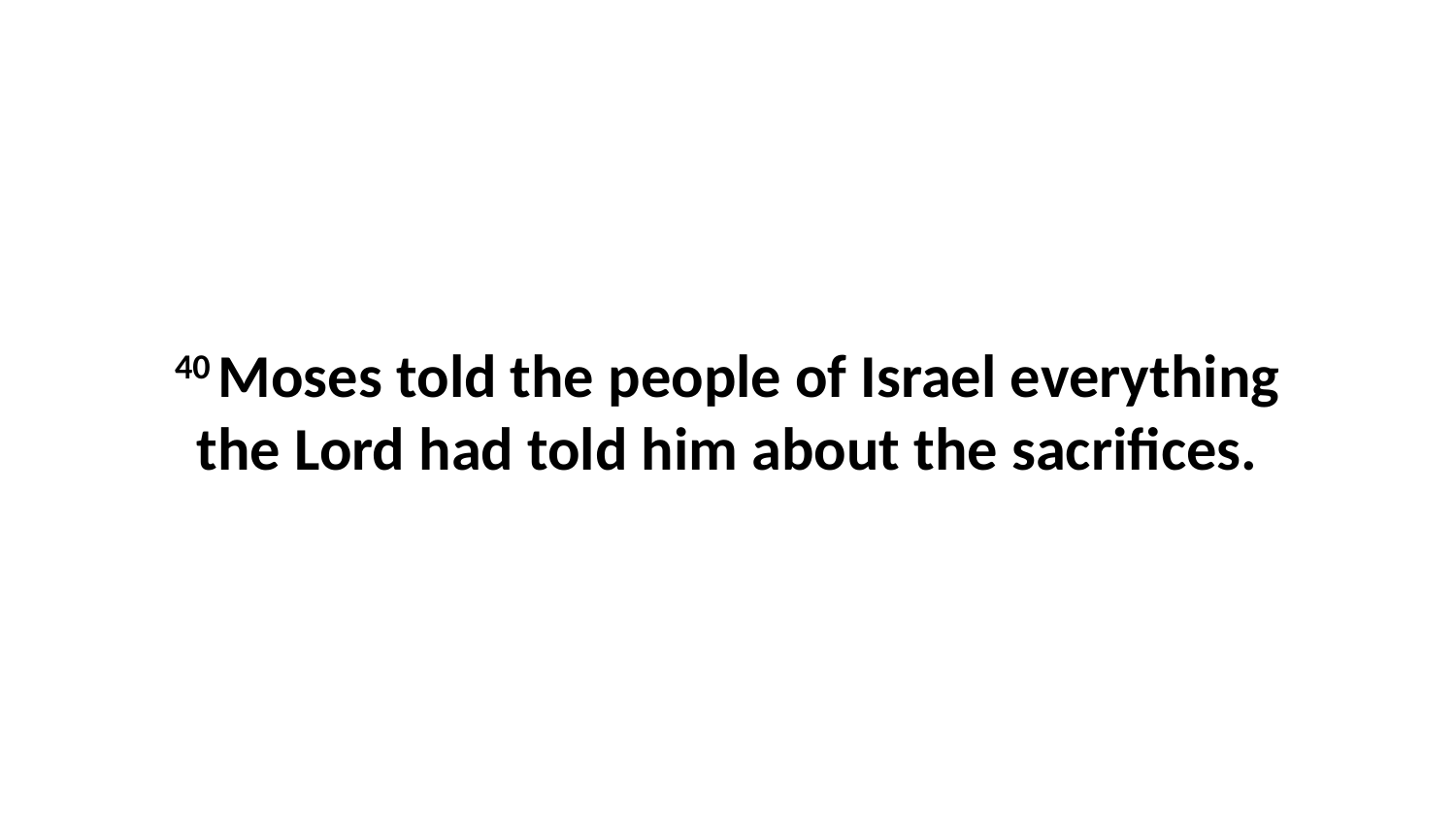

40 Moses told the people of Israel everything the Lord had told him about the sacrifices.